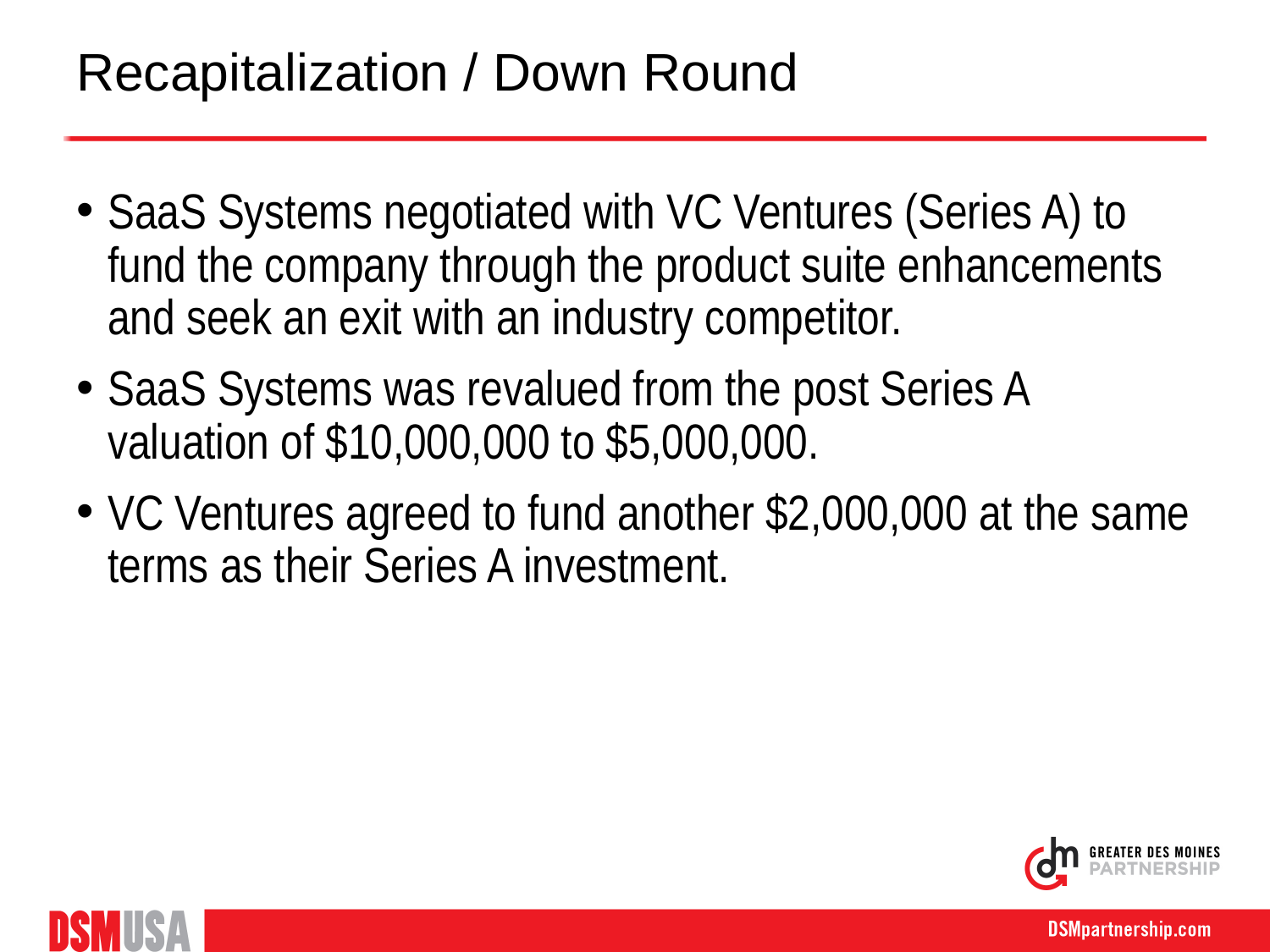

# Recapitalization / Down Round
SaaS Systems negotiated with VC Ventures (Series A) to fund the company through the product suite enhancements and seek an exit with an industry competitor.
SaaS Systems was revalued from the post Series A valuation of $10,000,000 to $5,000,000.
VC Ventures agreed to fund another $2,000,000 at the same terms as their Series A investment.